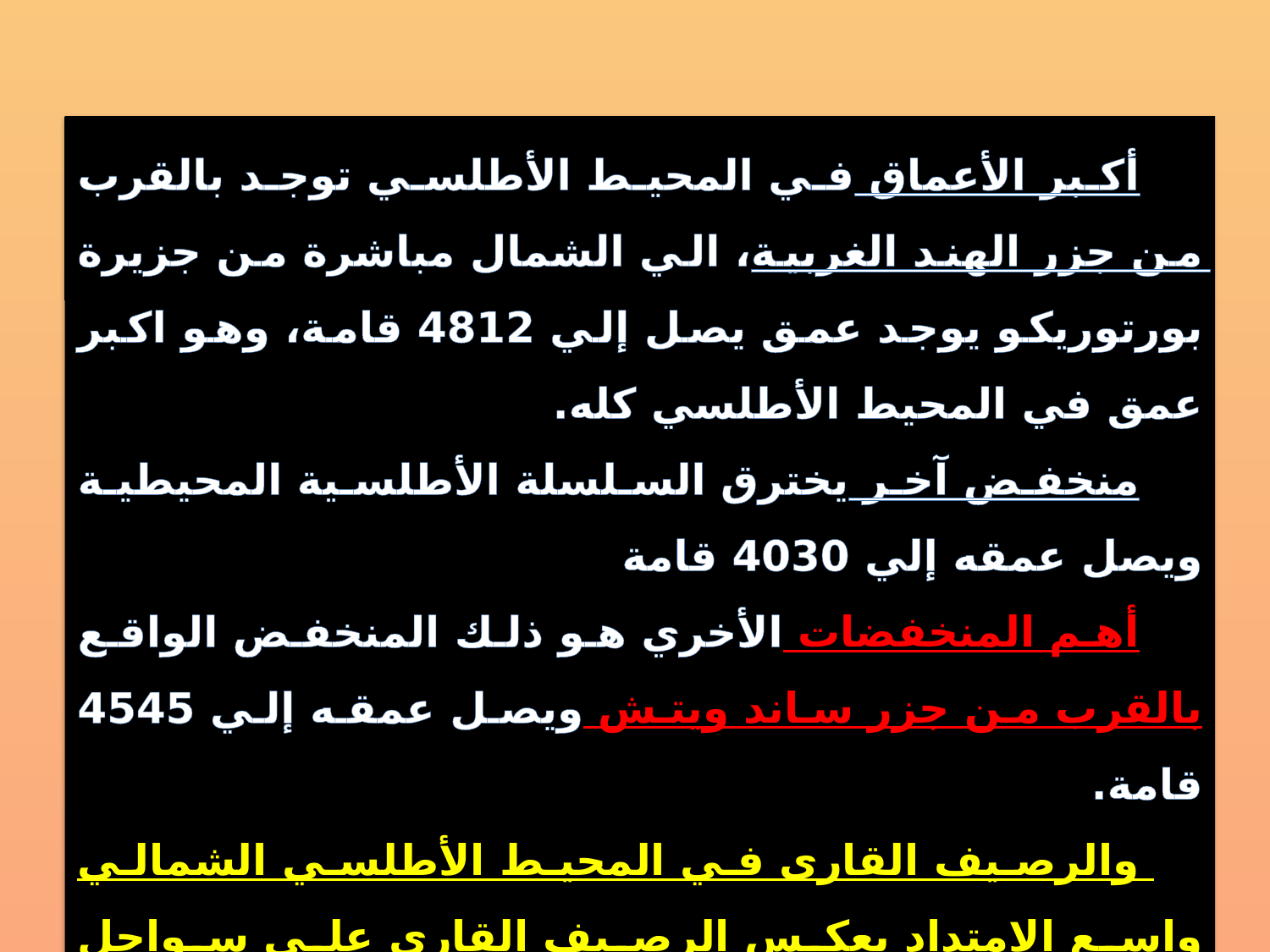

أكبر الأعماق في المحيط الأطلسي توجد بالقرب من جزر الهند الغربية، الي الشمال مباشرة من جزيرة بورتوريكو يوجد عمق يصل إلي 4812 قامة، وهو اكبر عمق في المحيط الأطلسي كله.
منخفض آخر يخترق السلسلة الأطلسية المحيطية ويصل عمقه إلي 4030 قامة
أهم المنخفضات الأخري هو ذلك المنخفض الواقع بالقرب من جزر ساند ويتش ويصل عمقه إلي 4545 قامة.
والرصيف القارى في المحيط الأطلسي الشمالي واسع الامتداد بعكس الرصيف القاري علي سواحل المحيط الهادي.
Prof.Azza Abdallah
12